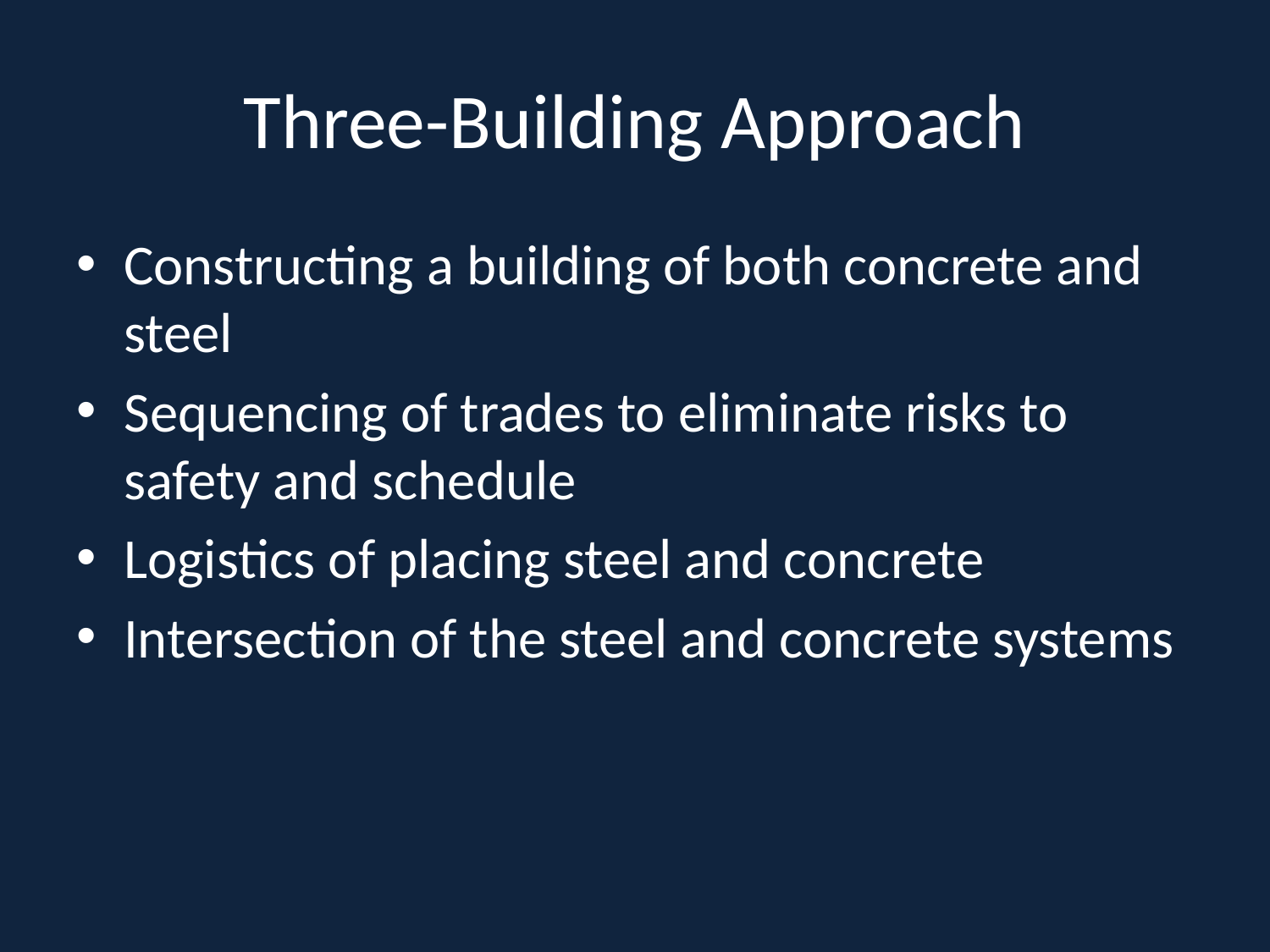

# Three-Building Approach
Constructing a building of both concrete and steel
Sequencing of trades to eliminate risks to safety and schedule
Logistics of placing steel and concrete
Intersection of the steel and concrete systems